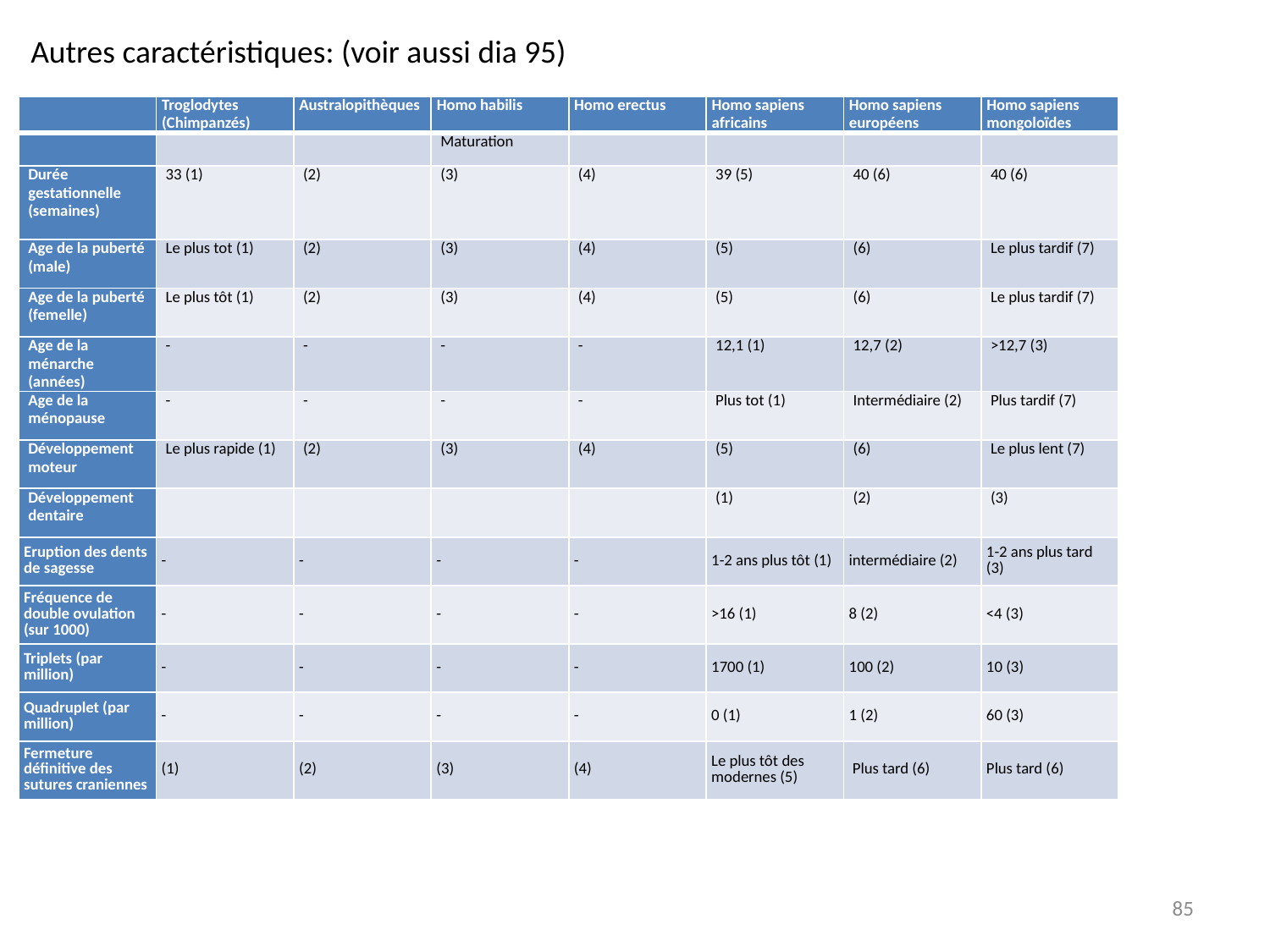

Autres caractéristiques: (voir aussi dia 95)
|  | Troglodytes (Chimpanzés) | Australopithèques | Homo habilis | Homo erectus | Homo sapiens africains | Homo sapiens européens | Homo sapiens mongoloïdes |
| --- | --- | --- | --- | --- | --- | --- | --- |
|  |  |  | Maturation |  |  |  |  |
| Durée gestationnelle (semaines) | 33 (1) | (2) | (3) | (4) | 39 (5) | 40 (6) | 40 (6) |
| Age de la puberté (male) | Le plus tot (1) | (2) | (3) | (4) | (5) | (6) | Le plus tardif (7) |
| Age de la puberté (femelle) | Le plus tôt (1) | (2) | (3) | (4) | (5) | (6) | Le plus tardif (7) |
| Age de la ménarche (années) | - | - | - | - | 12,1 (1) | 12,7 (2) | >12,7 (3) |
| Age de la ménopause | - | - | - | - | Plus tot (1) | Intermédiaire (2) | Plus tardif (7) |
| Développement moteur | Le plus rapide (1) | (2) | (3) | (4) | (5) | (6) | Le plus lent (7) |
| Développement dentaire |  |  |  |  | (1) | (2) | (3) |
| Eruption des dents de sagesse | - | - | - | - | 1-2 ans plus tôt (1) | intermédiaire (2) | 1-2 ans plus tard (3) |
| Fréquence de double ovulation (sur 1000) | - | - | - | - | >16 (1) | 8 (2) | <4 (3) |
| Triplets (par million) | - | - | - | - | 1700 (1) | 100 (2) | 10 (3) |
| Quadruplet (par million) | - | - | - | - | 0 (1) | 1 (2) | 60 (3) |
| Fermeture définitive des sutures craniennes | (1) | (2) | (3) | (4) | Le plus tôt des modernes (5) | Plus tard (6) | Plus tard (6) |
85